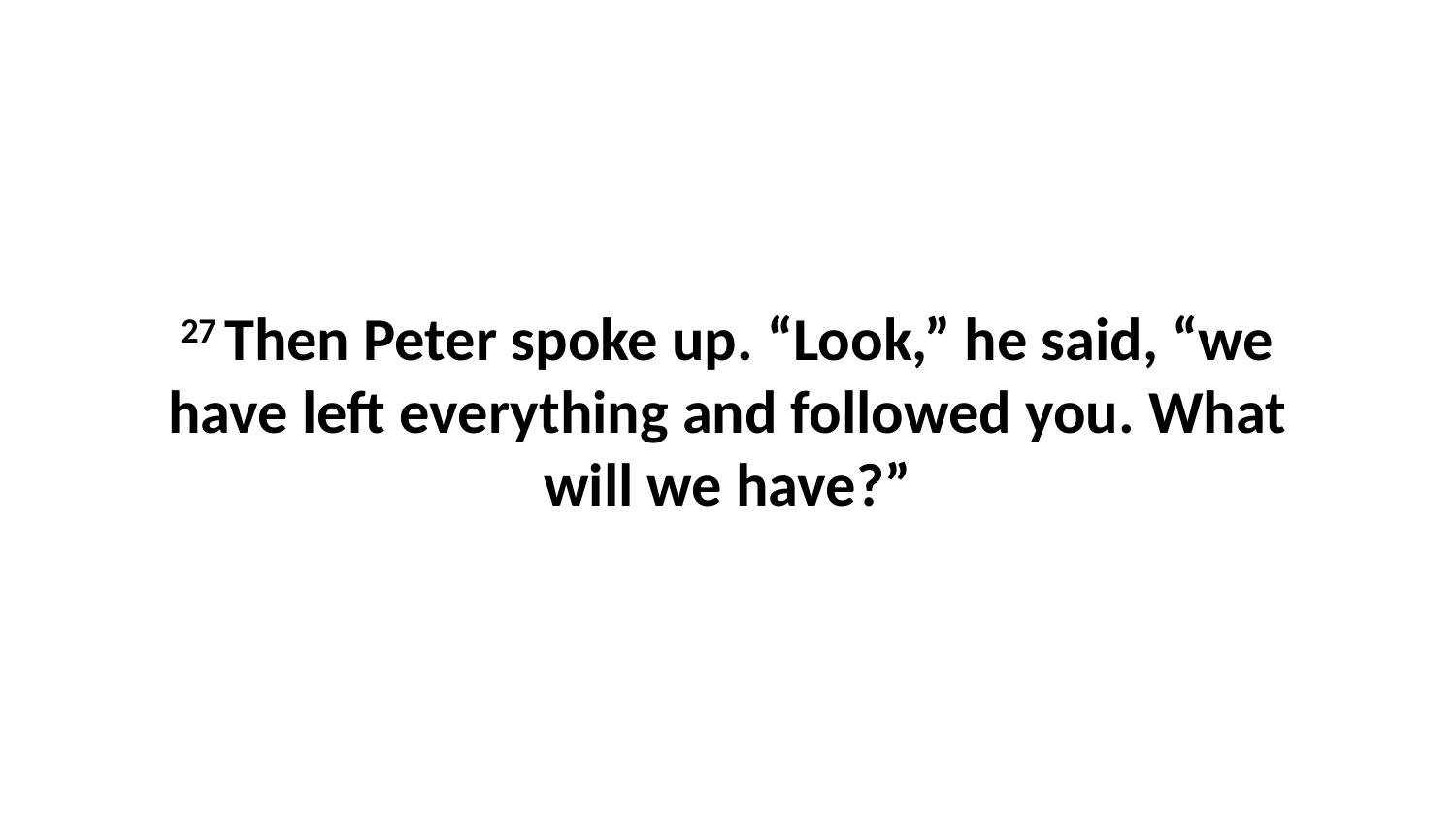

27 Then Peter spoke up. “Look,” he said, “we have left everything and followed you. What will we have?”